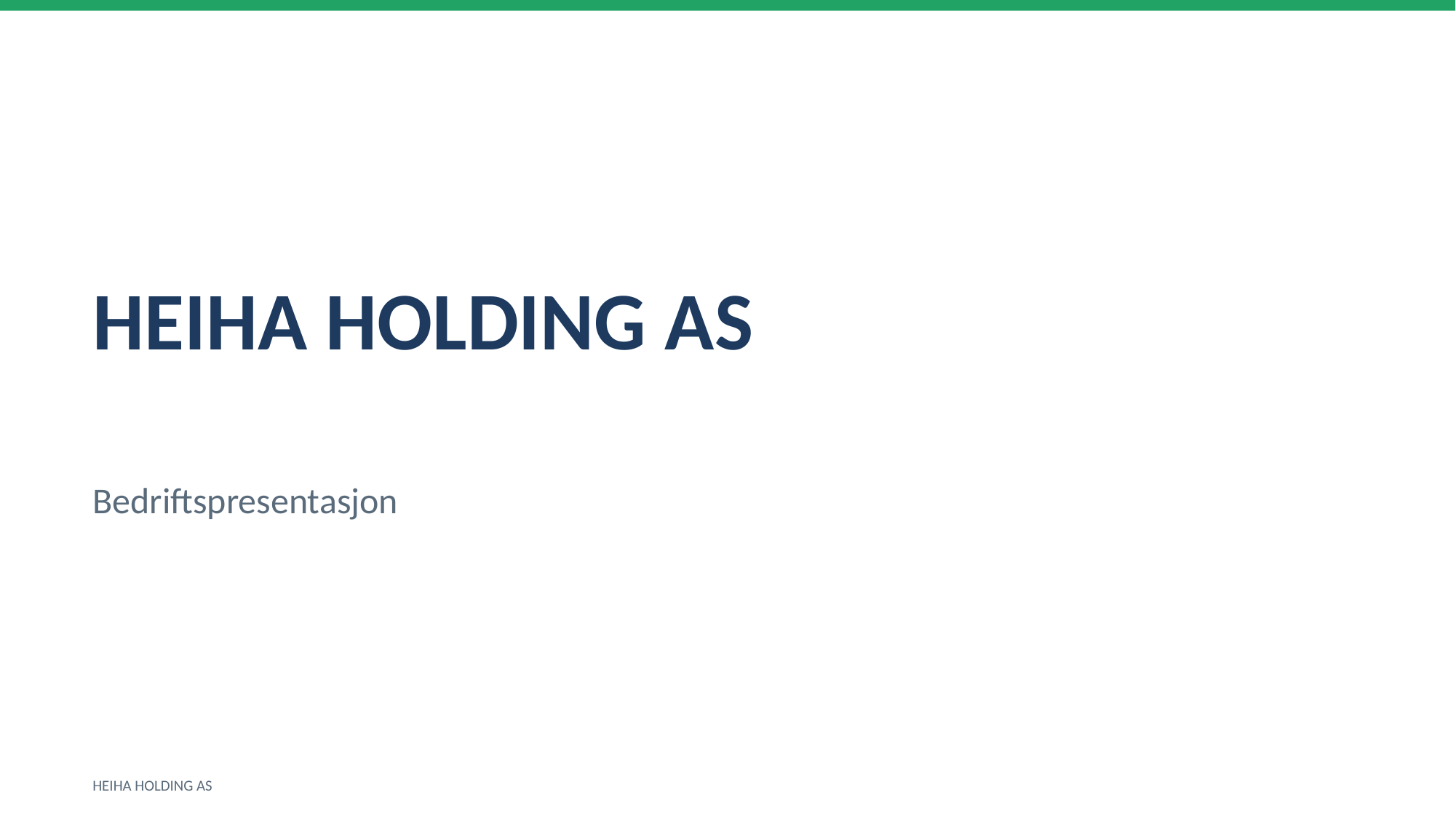

HEIHA HOLDING AS
Bedriftspresentasjon
HEIHA HOLDING AS